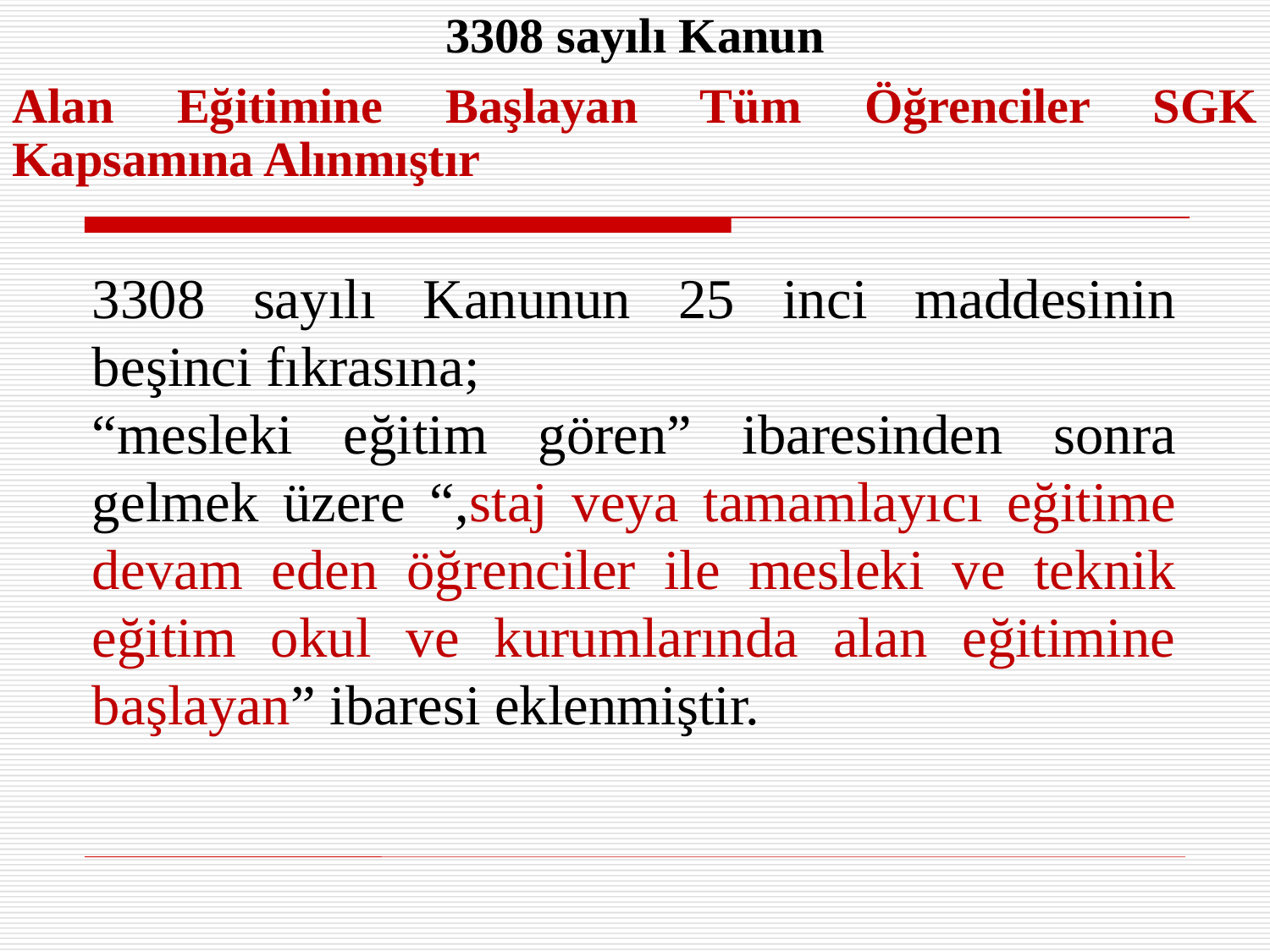

3308 sayılı Kanun
Alan Eğitimine Başlayan Tüm Öğrenciler SGK Kapsamına Alınmıştır

3308 sayılı Kanunun 25 inci maddesinin beşinci fıkrasına;
“mesleki eğitim gören” ibaresinden sonra gelmek üzere “,staj veya tamamlayıcı eğitime devam eden öğrenciler ile mesleki ve teknik eğitim okul ve kurumlarında alan eğitimine başlayan” ibaresi eklenmiştir.